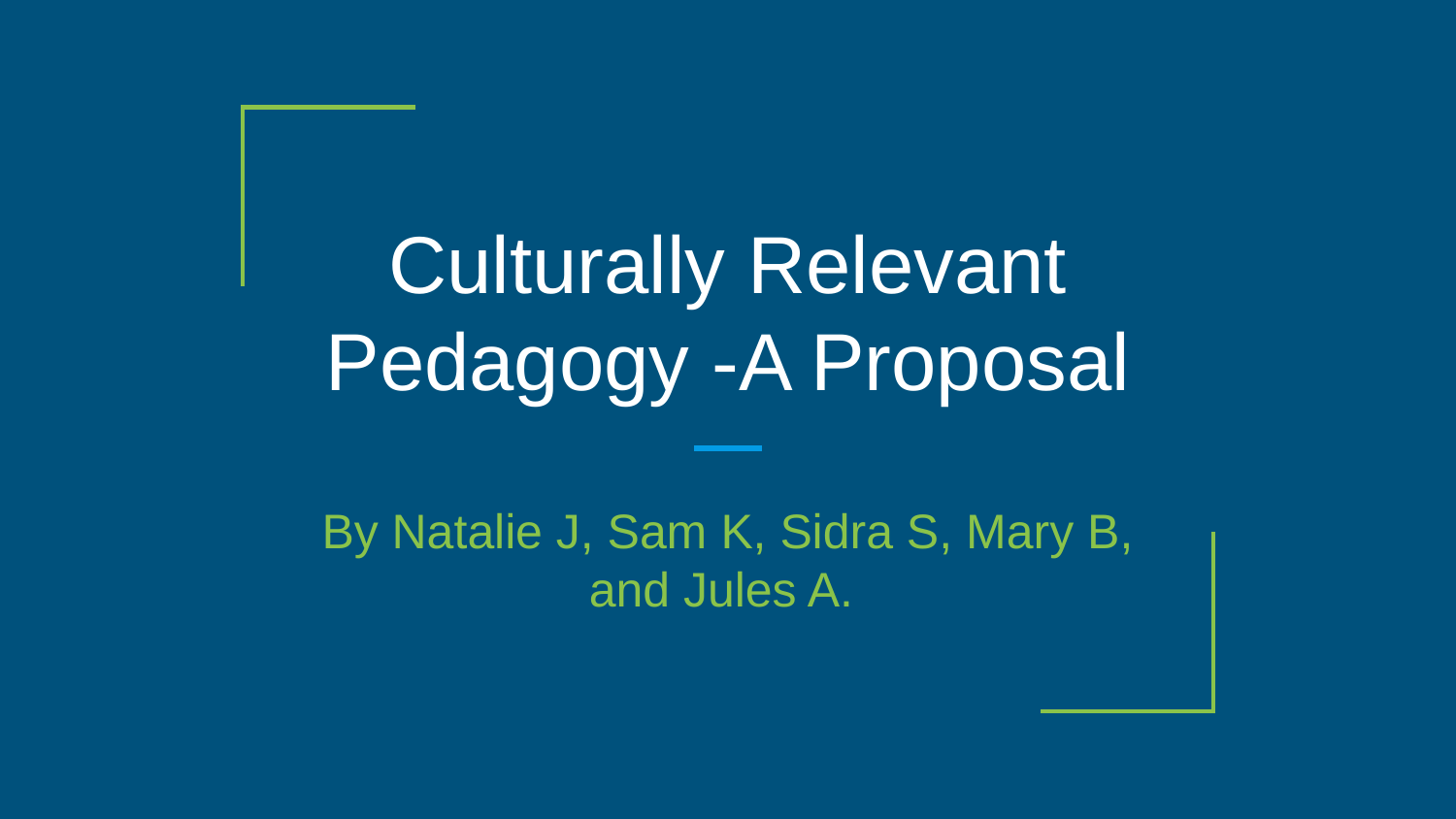

# Culturally Relevant Pedagogy -A Proposal
By Natalie J, Sam K, Sidra S, Mary B, and Jules A.